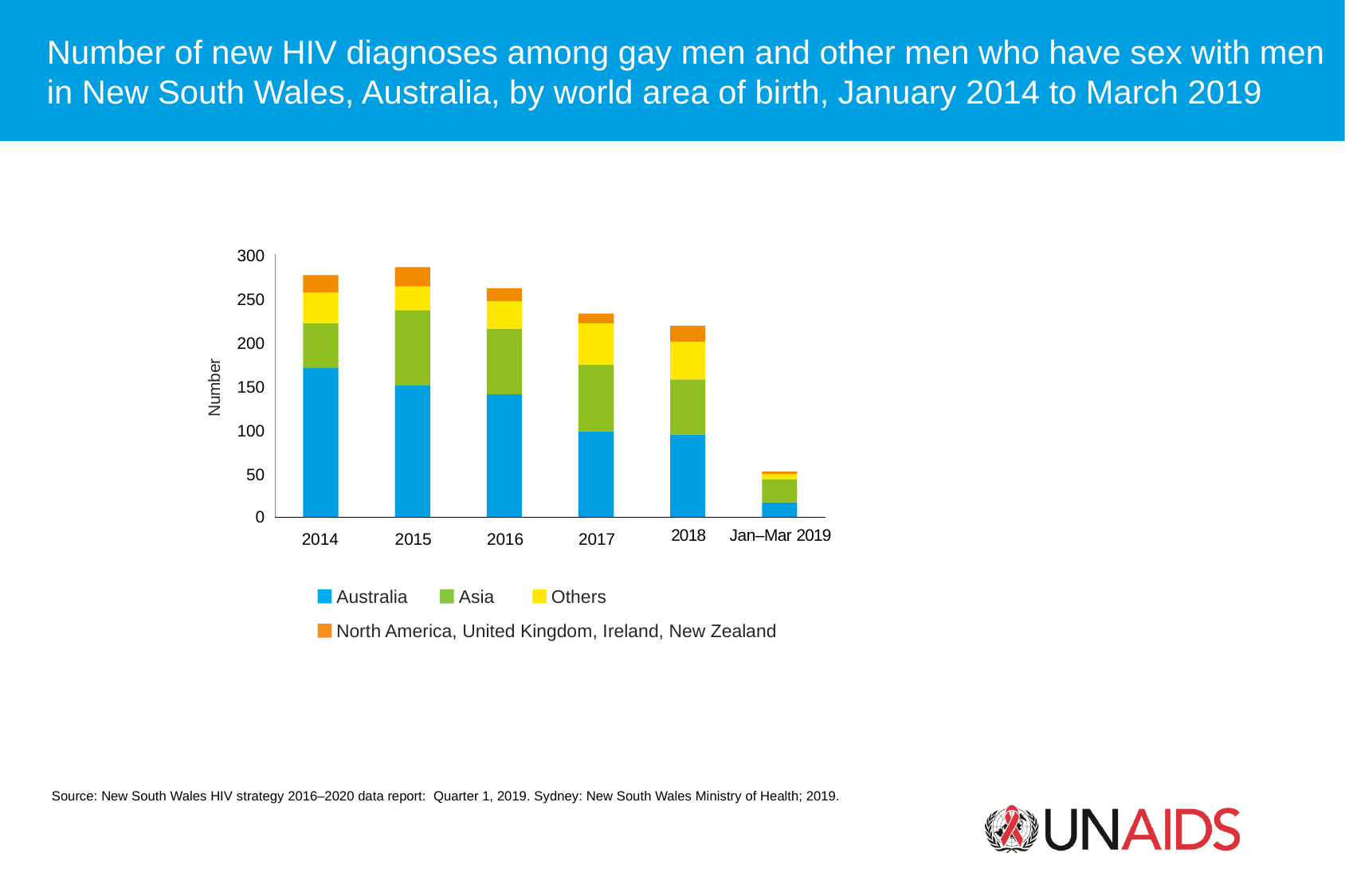

Number of new HIV diagnoses among gay men and other men who have sex with men in New South Wales, Australia, by world area of birth, January 2014 to March 2019
300

250

200
Number
150
100
50

0
2014
2015
2016
2017
2018
Jan–Mar 2019
Australia

Asia

Others

North America, United Kingdom, Ireland, New Zealand

Source: New South Wales HIV strategy 2016–2020 data report:  Quarter 1, 2019. Sydney: New South Wales Ministry of Health; 2019.